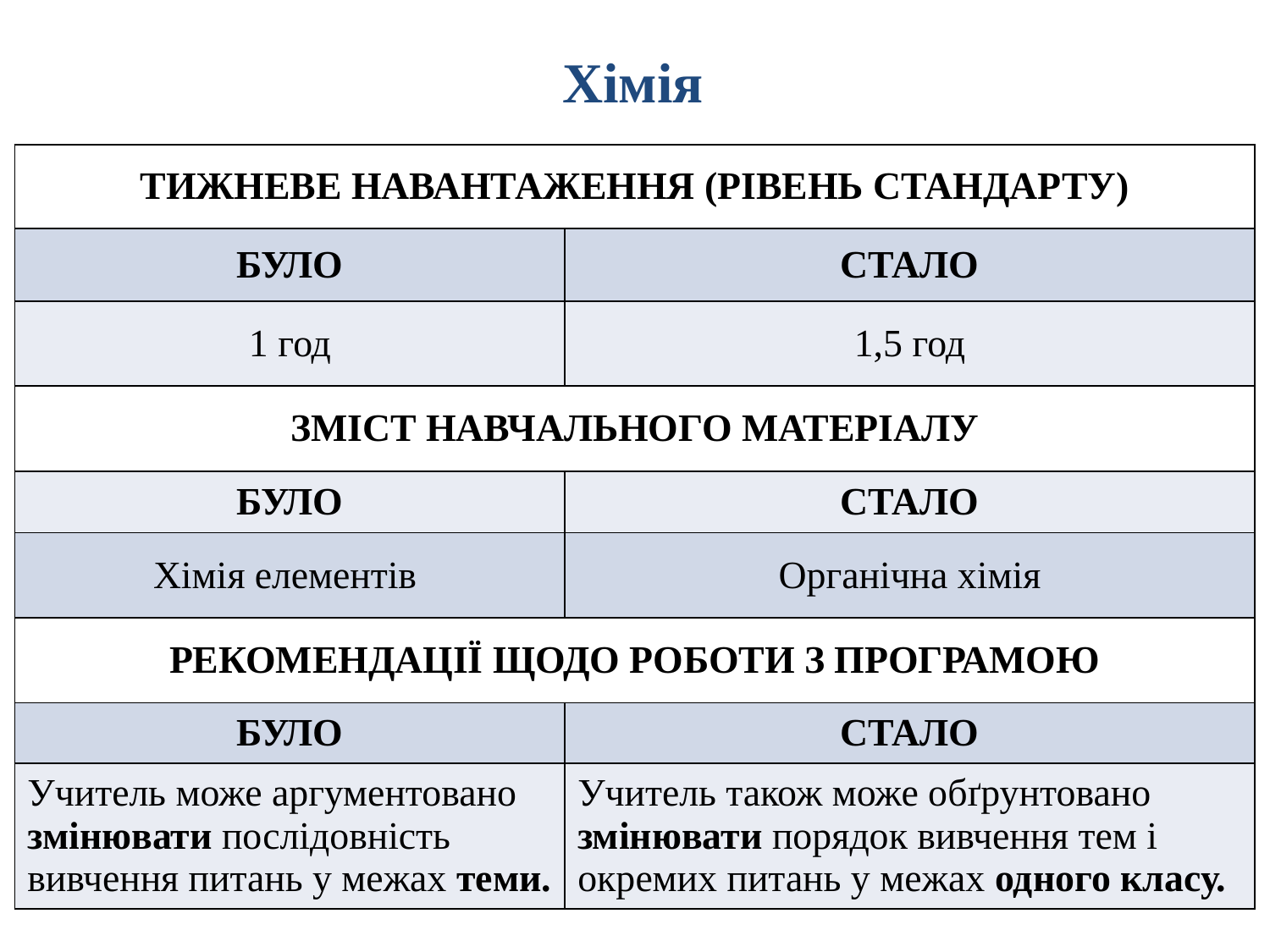

Хімія

| ТИЖНЕВЕ НАВАНТАЖЕННЯ (РІВЕНЬ СТАНДАРТУ) |  |
| --- | --- |
| БУЛО | СТАЛО |
| 1 год | 1,5 год |
| ЗМІСТ НАВЧАЛЬНОГО МАТЕРІАЛУ |  |
| БУЛО | СТАЛО |
| Хімія елементів | Органічна хімія |
| РЕКОМЕНДАЦІЇ ЩОДО РОБОТИ З ПРОГРАМОЮ |  |
| БУЛО | СТАЛО |
| Учитель може аргументовано змінювати послідовність вивчення питань у межах теми. | Учитель також може обґрунтовано змінювати порядок вивчення тем і окремих питань у межах одного класу. |